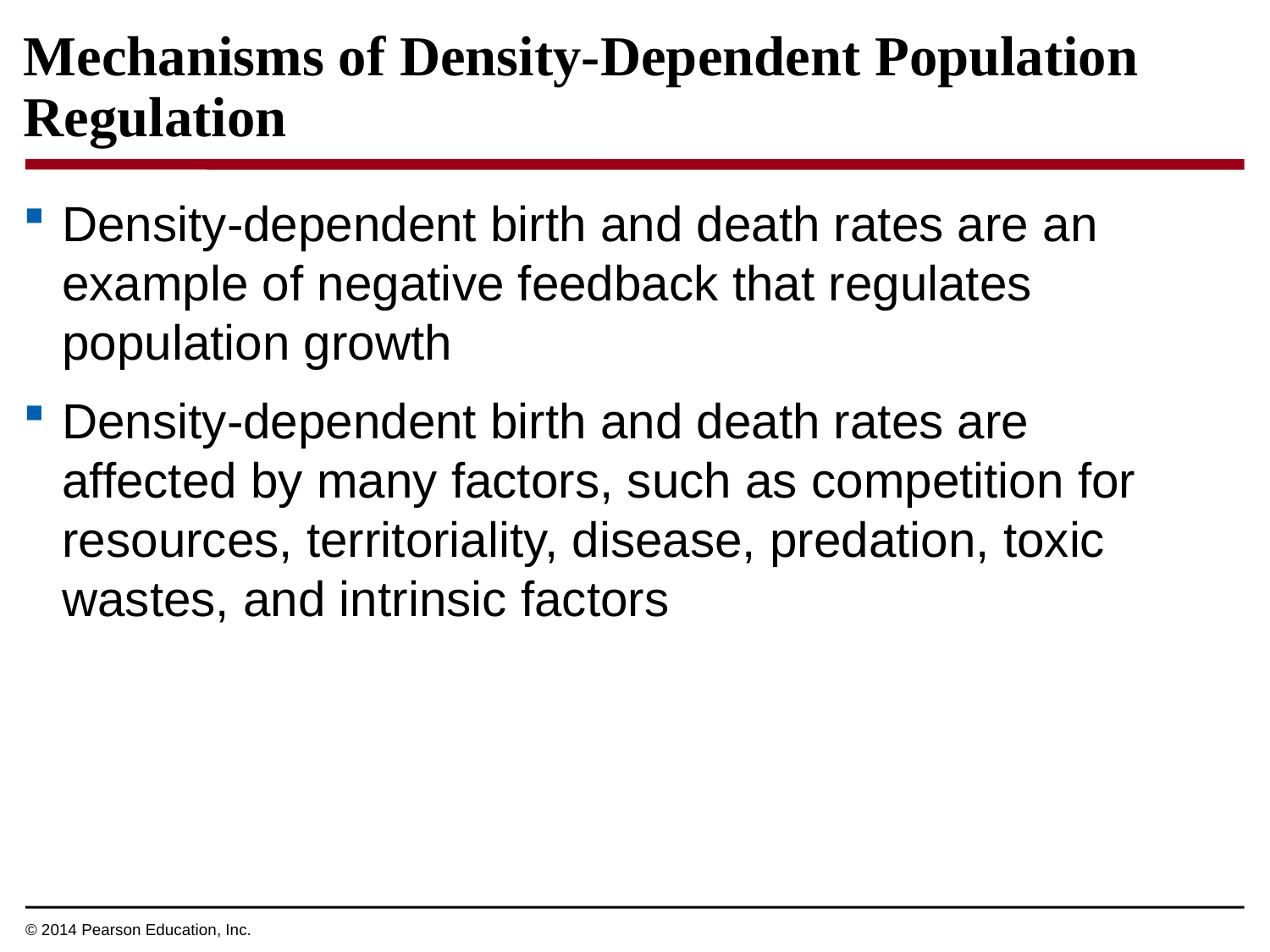

Mechanisms of Density-Dependent Population Regulation

Density-dependent birth and death rates are an example of negative feedback that regulates population growth
Density-dependent birth and death rates are affected by many factors, such as competition for resources, territoriality, disease, predation, toxic wastes, and intrinsic factors